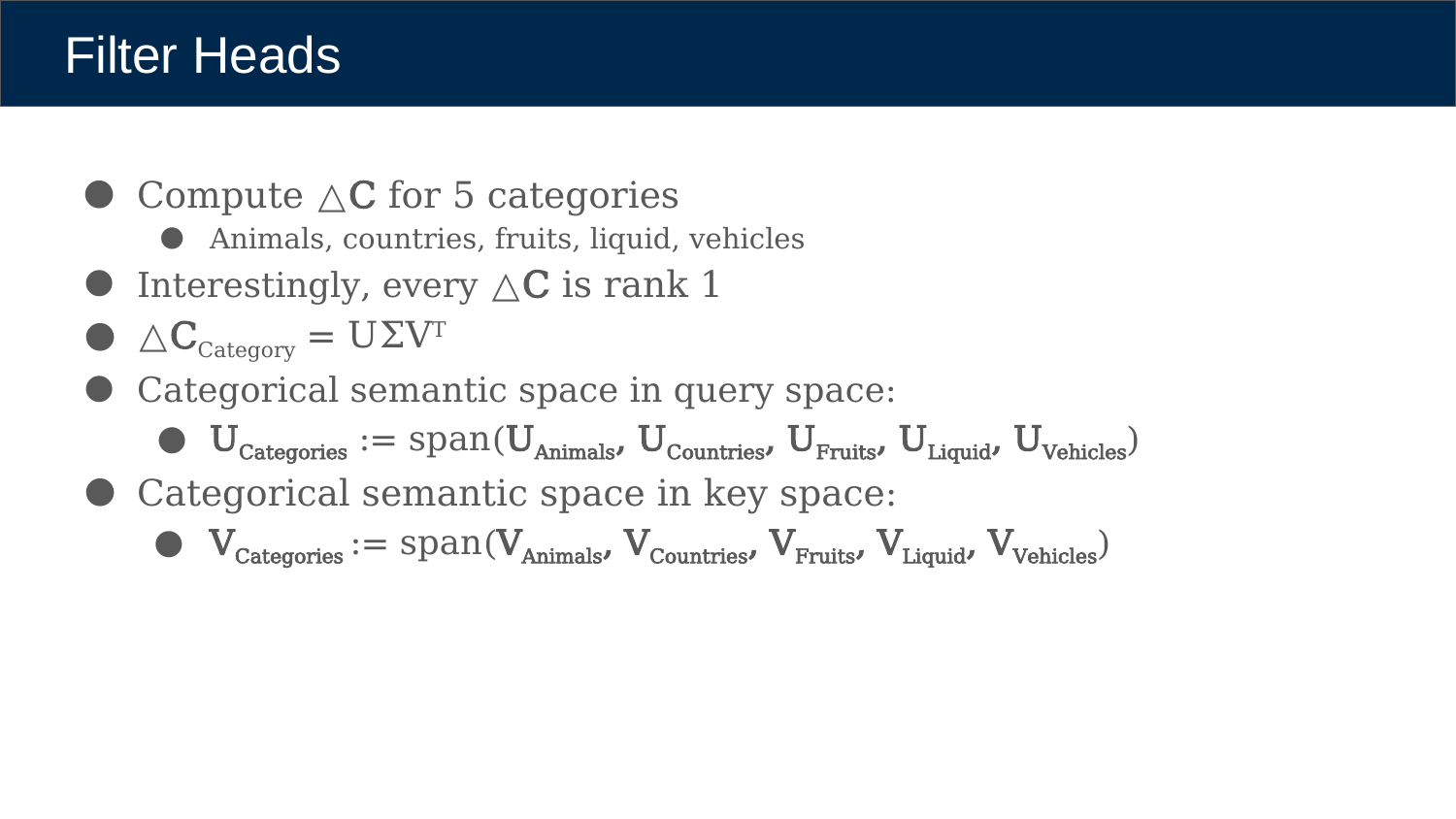

# Filter Heads
Compute △C for 5 categories
Animals, countries, fruits, liquid, vehicles
Interestingly, every △C is rank 1
△CCategory = UΣVT
Categorical semantic space in query space:
UCategories := span(UAnimals, UCountries, UFruits, ULiquid, UVehicles)
Categorical semantic space in key space:
VCategories := span(VAnimals, VCountries, VFruits, VLiquid, VVehicles)